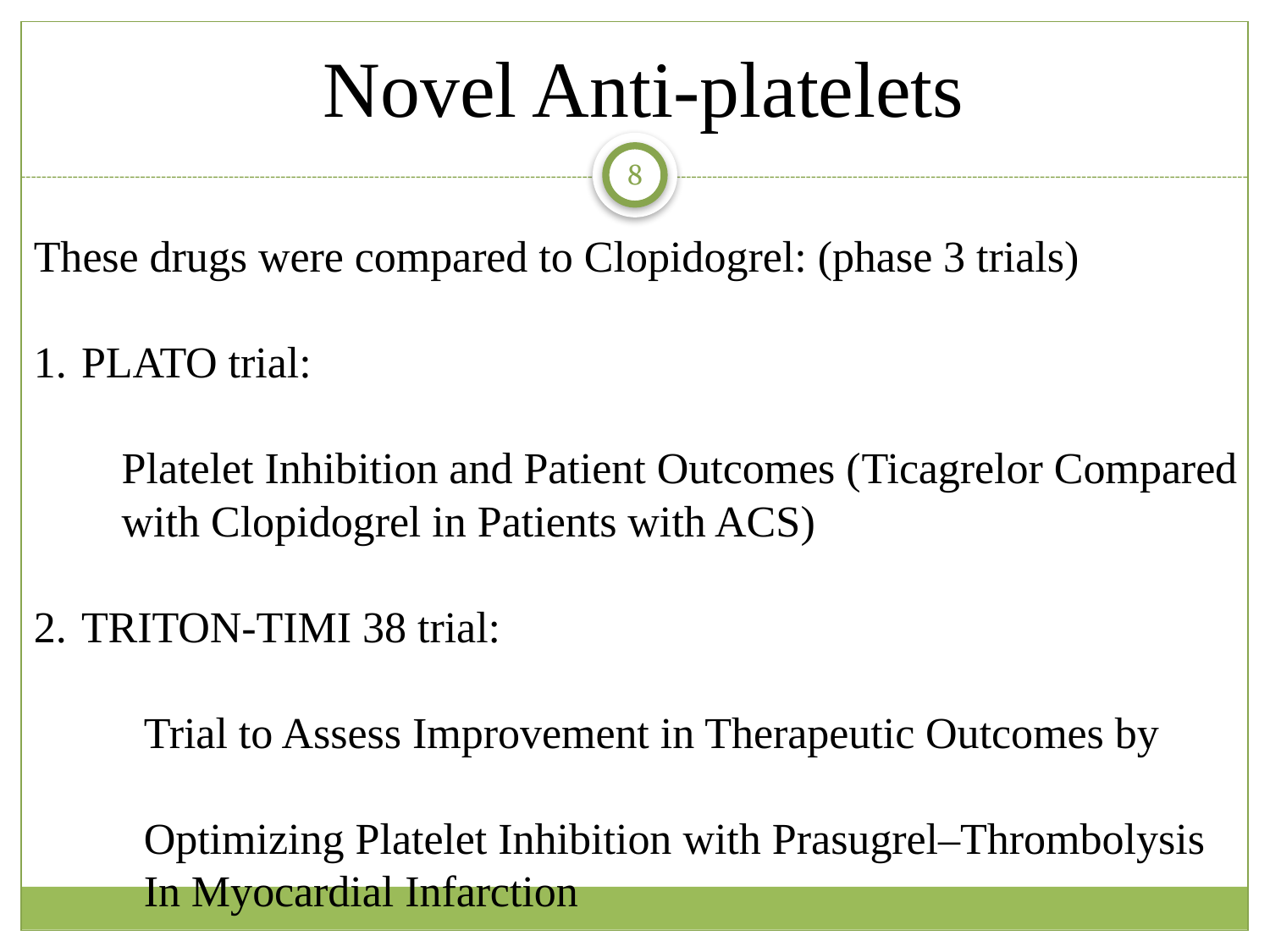

Novel Anti-platelets
8
These drugs were compared to Clopidogrel: (phase 3 trials)

PLATO trial:

        Platelet Inhibition and Patient Outcomes (Ticagrelor Compared
        with Clopidogrel in Patients with ACS)

TRITON-TIMI 38 trial:

          Trial to Assess Improvement in Therapeutic Outcomes by
          Optimizing Platelet Inhibition with Prasugrel–Thrombolysis
          In Myocardial Infarction